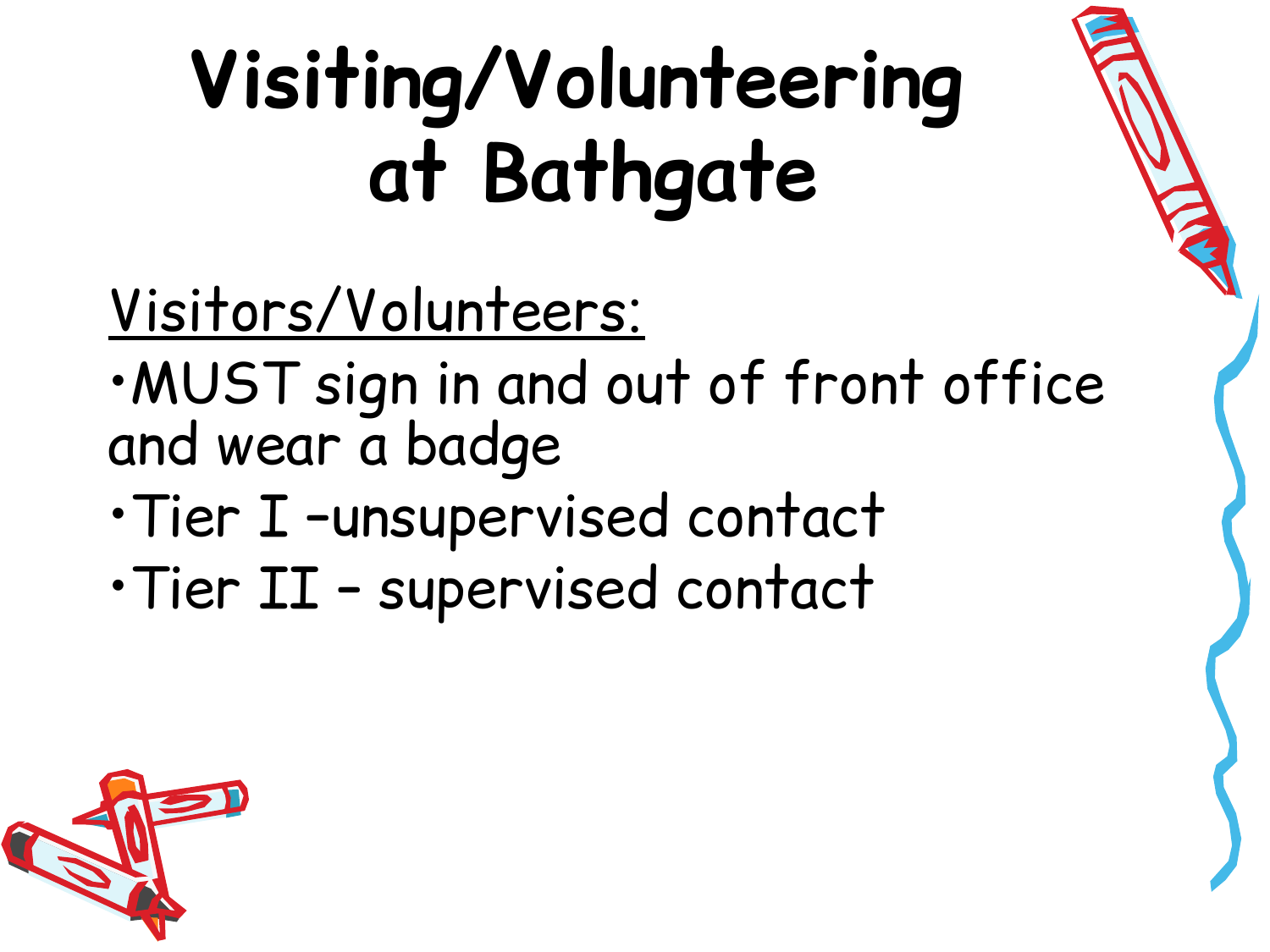

# Visiting/Volunteering
at Bathgate

Visitors/Volunteers:
MUST sign in and out of front office and wear a badge
Tier I –unsupervised contact
Tier II – supervised contact